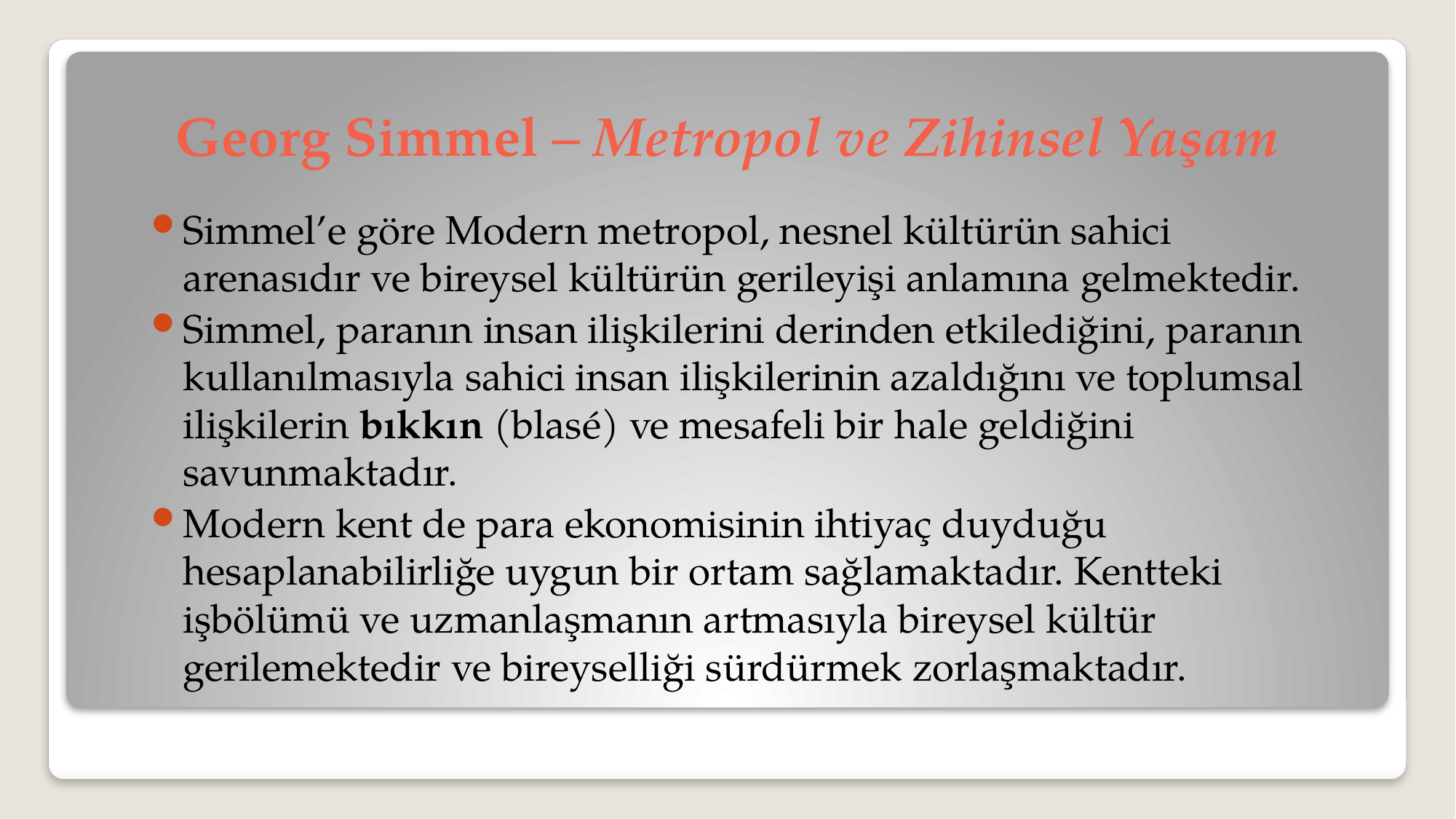

# Georg Simmel – Metropol ve Zihinsel Yaşam
Simmel’e göre Modern metropol, nesnel kültürün sahici arenasıdır ve bireysel kültürün gerileyişi anlamına gelmektedir.
Simmel, paranın insan ilişkilerini derinden etkilediğini, paranın kullanılmasıyla sahici insan ilişkilerinin azaldığını ve toplumsal ilişkilerin bıkkın (blasé) ve mesafeli bir hale geldiğini savunmaktadır.
Modern kent de para ekonomisinin ihtiyaç duyduğu hesaplanabilirliğe uygun bir ortam sağlamaktadır. Kentteki işbölümü ve uzmanlaşmanın artmasıyla bireysel kültür gerilemektedir ve bireyselliği sürdürmek zorlaşmaktadır.